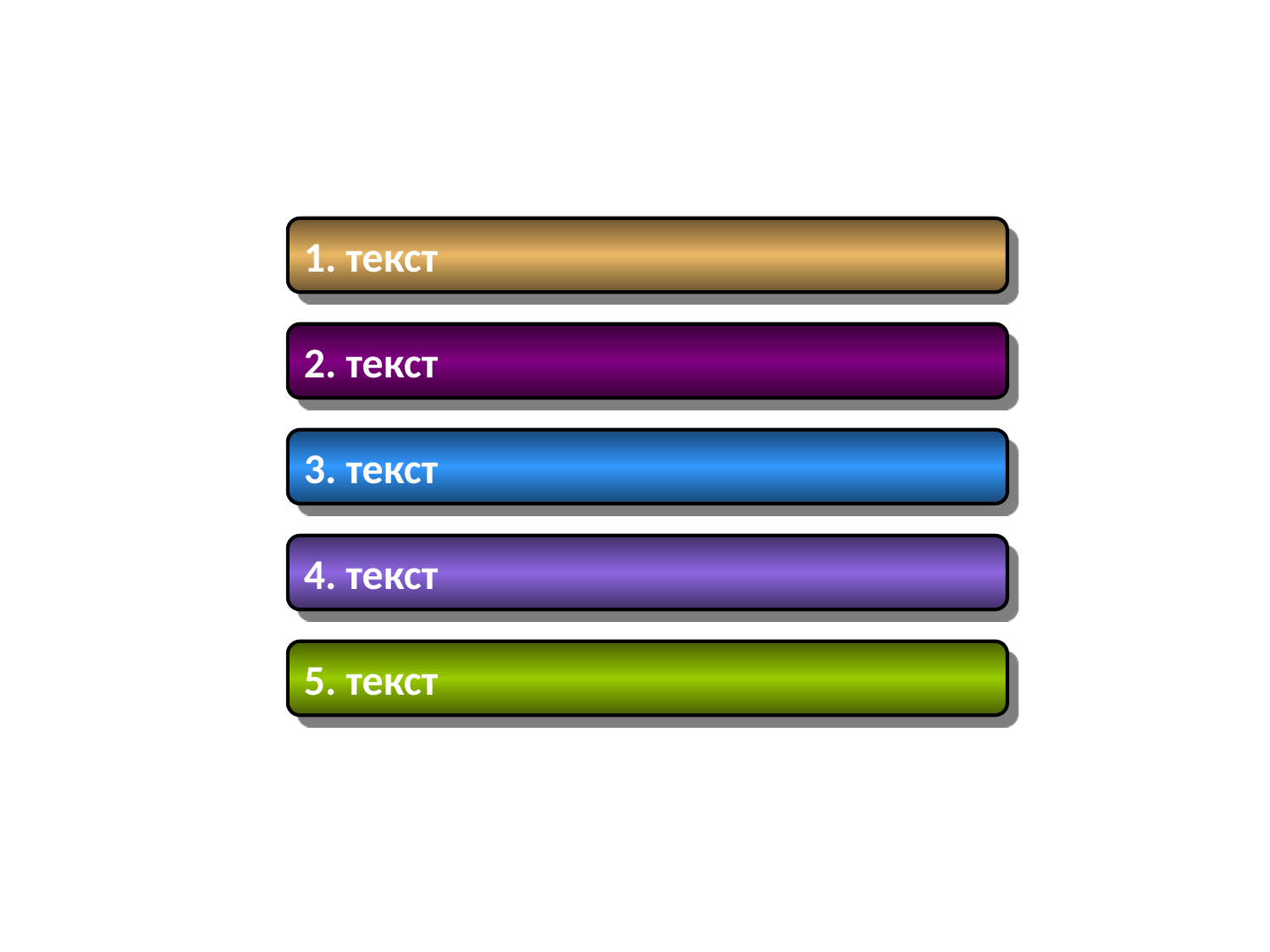

1. текст
2. текст
3. текст
4. текст
5. текст